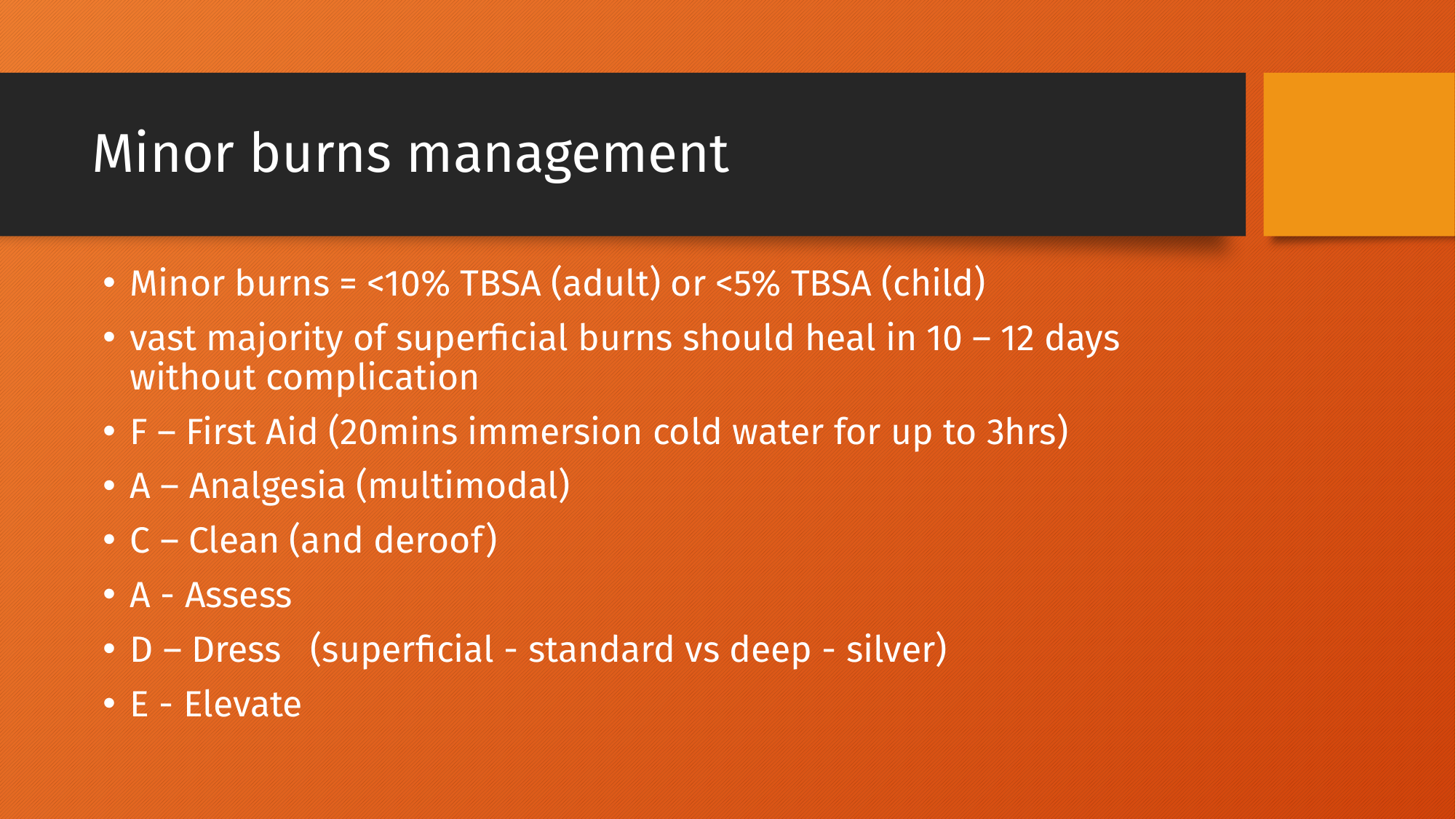

# Minor burns management
Minor burns = <10% TBSA (adult) or <5% TBSA (child)
vast majority of superficial burns should heal in 10 – 12 days without complication
F – First Aid (20mins immersion cold water for up to 3hrs)
A – Analgesia (multimodal)
C – Clean (and deroof)
A - Assess
D – Dress   (superficial - standard vs deep - silver)
E - Elevate